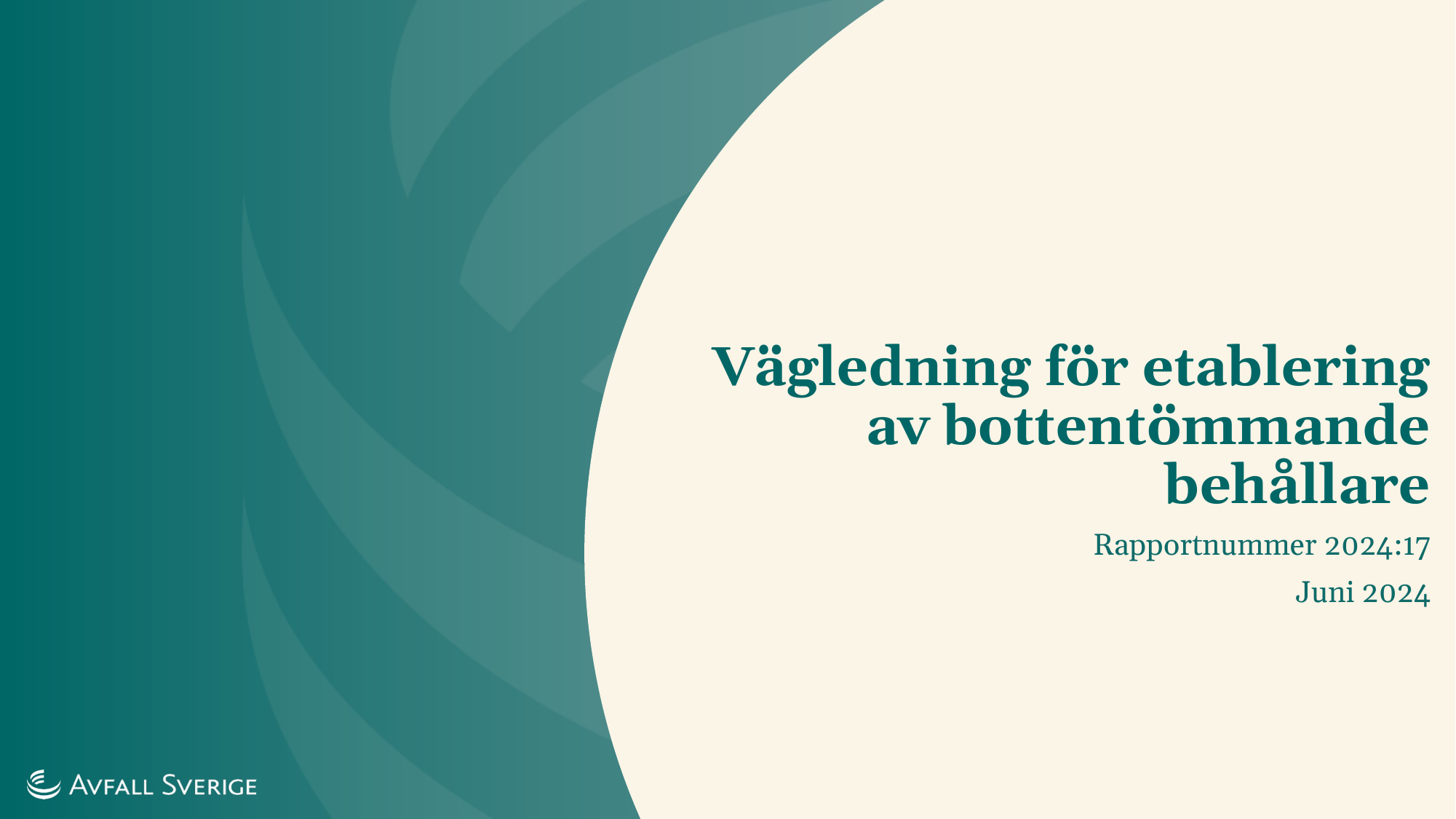

# Vägledning för etablering av bottentömmande behållare
Rapportnummer 2024:17
Juni 2024